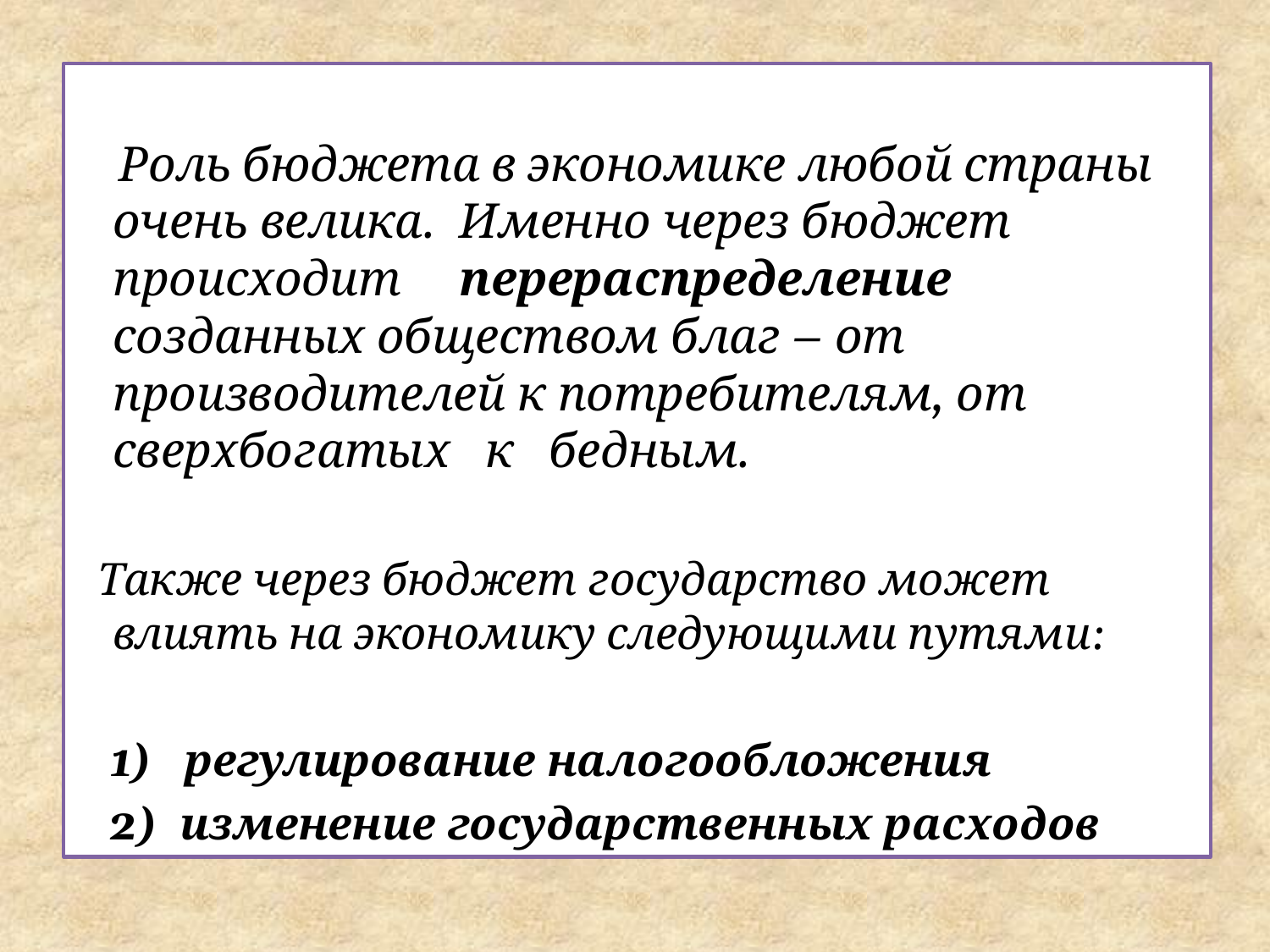

Роль бюджета в экономике любой страны очень велика.  Именно через бюджет  происходит     перераспределение  созданных обществом благ – от производителей к потребителям, от сверхбогатых   к   бедным.

  Также через бюджет государство может влиять на экономику следующими путями:

   1)   регулирование налогообложения
   2)  изменение государственных расходов